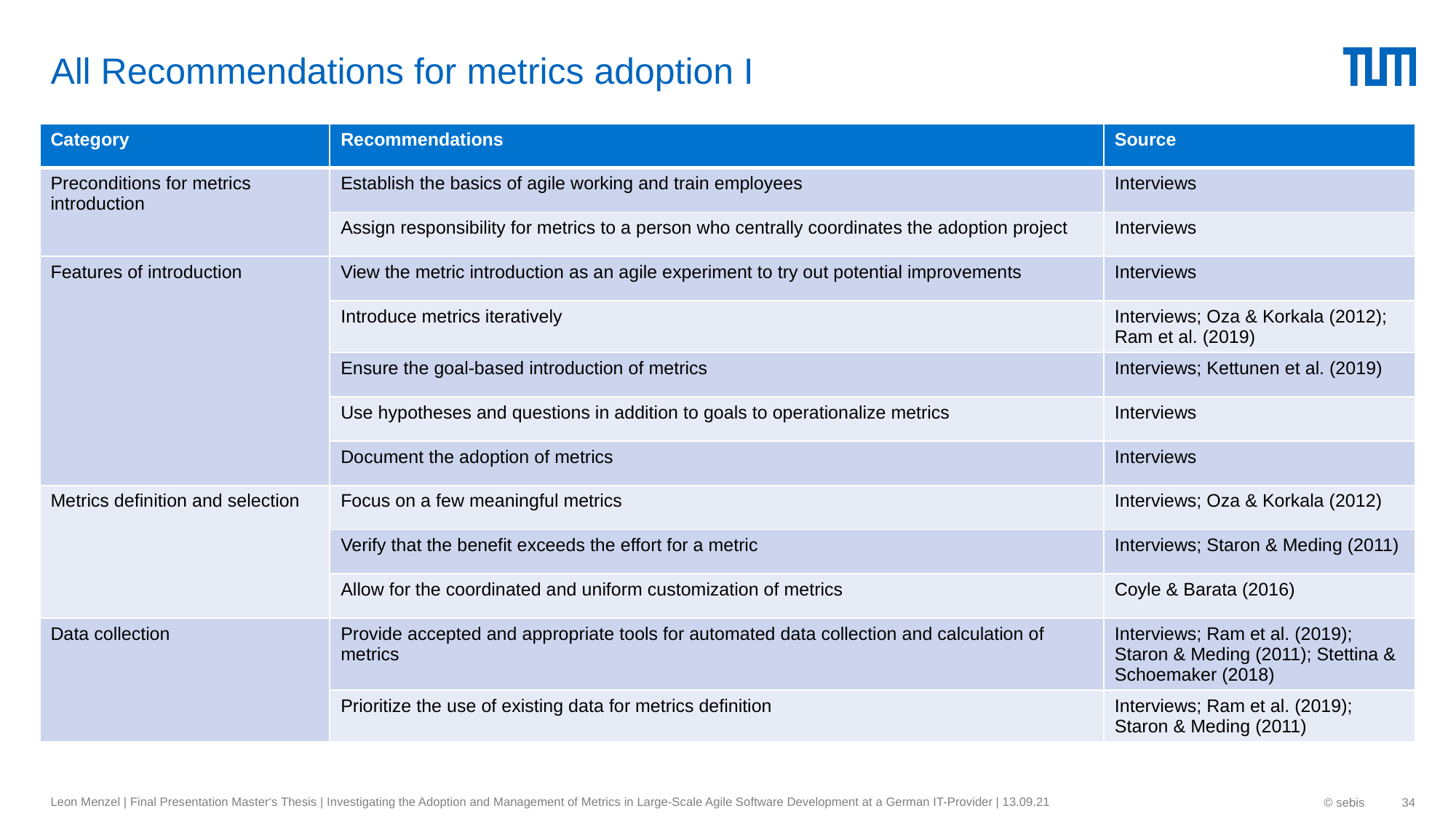

# All Recommendations for metrics adoption I
| Category | Recommendations | Source |
| --- | --- | --- |
| Preconditions for metrics introduction | Establish the basics of agile working and train employees | Interviews |
|  | Assign responsibility for metrics to a person who centrally coordinates the adoption project | Interviews |
| Features of introduction | View the metric introduction as an agile experiment to try out potential improvements | Interviews |
|  | Introduce metrics iteratively | Interviews; Oza & Korkala (2012); Ram et al. (2019) |
|  | Ensure the goal-based introduction of metrics | Interviews; Kettunen et al. (2019) |
|  | Use hypotheses and questions in addition to goals to operationalize metrics | Interviews |
|  | Document the adoption of metrics | Interviews |
| Metrics definition and selection | Focus on a few meaningful metrics | Interviews; Oza & Korkala (2012) |
|  | Verify that the benefit exceeds the effort for a metric | Interviews; Staron & Meding (2011) |
|  | Allow for the coordinated and uniform customization of metrics | Coyle & Barata (2016) |
| Data collection | Provide accepted and appropriate tools for automated data collection and calculation of metrics | Interviews; Ram et al. (2019); Staron & Meding (2011); Stettina & Schoemaker (2018) |
|  | Prioritize the use of existing data for metrics definition | Interviews; Ram et al. (2019); Staron & Meding (2011) |
Leon Menzel | Final Presentation Master‘s Thesis | Investigating the Adoption and Management of Metrics in Large-Scale Agile Software Development at a German IT-Provider | 13.09.21
© sebis
34